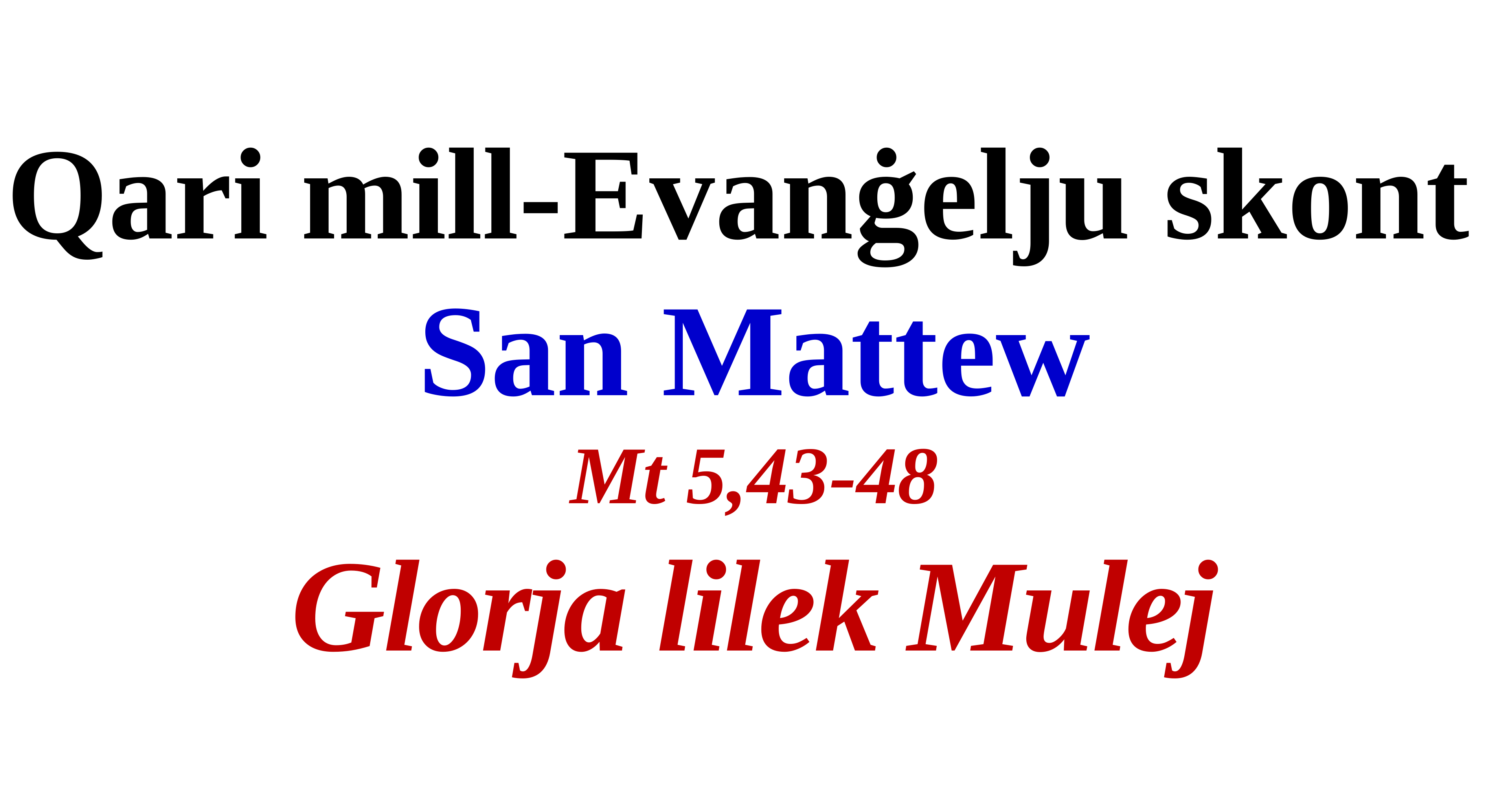

Qari mill-Evanġelju skont
San Mattew
Mt 5,43-48
Glorja lilek Mulej